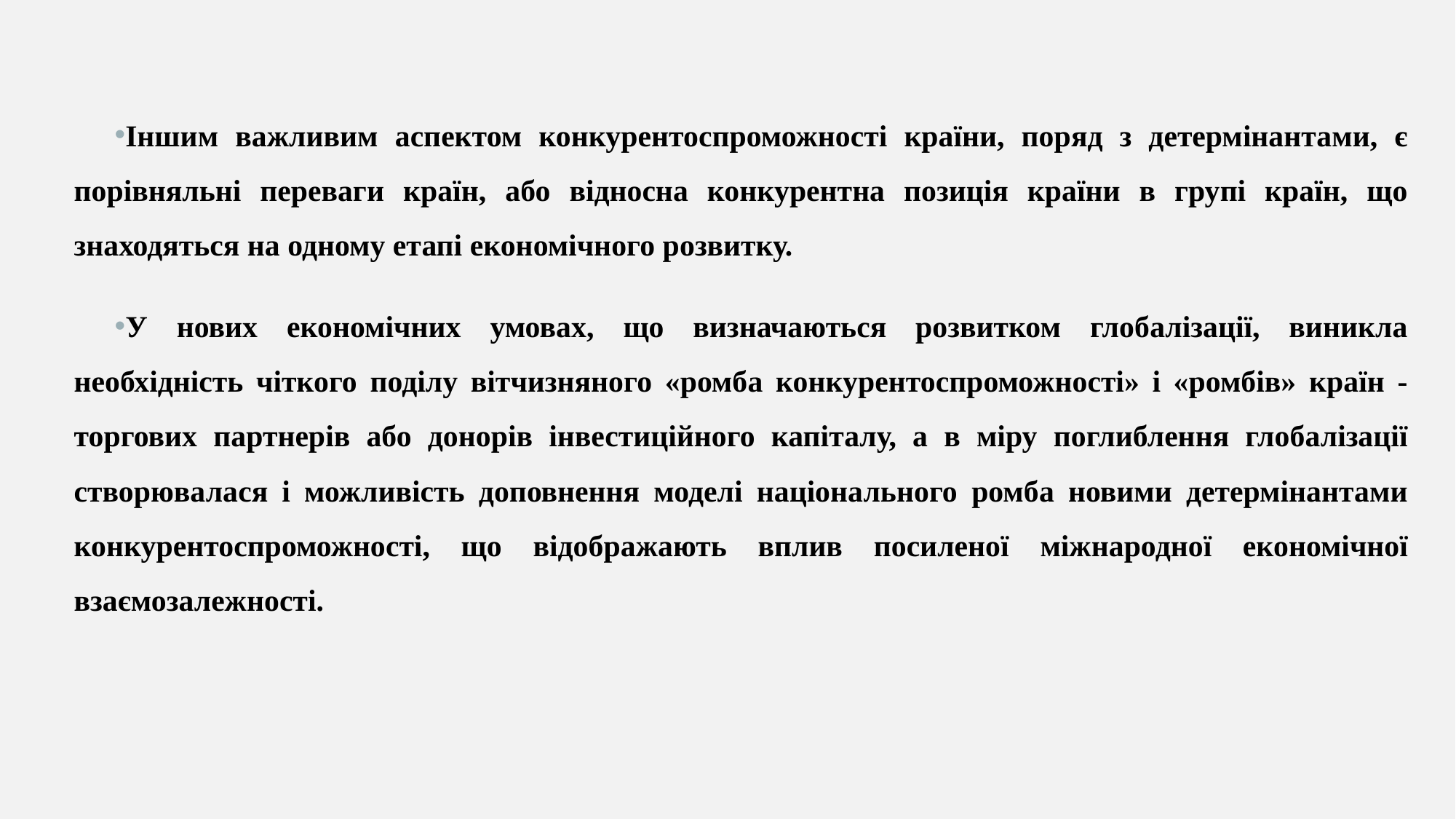

Іншим важливим аспектом конкурентоспроможності країни, поряд з детермінантами, є порівняльні переваги країн, або відносна конкурентна позиція країни в групі країн, що знаходяться на одному етапі економічного розвитку.
У нових економічних умовах, що визначаються розвитком глобалізації, виникла необхідність чіткого поділу вітчизняного «ромба конкурентоспроможності» і «ромбів» країн - торгових партнерів або донорів інвестиційного капіталу, а в міру поглиблення глобалізації створювалася і можливість доповнення моделі національного ромба новими детермінантами конкурентоспроможності, що відображають вплив посиленої міжнародної економічної взаємозалежності.